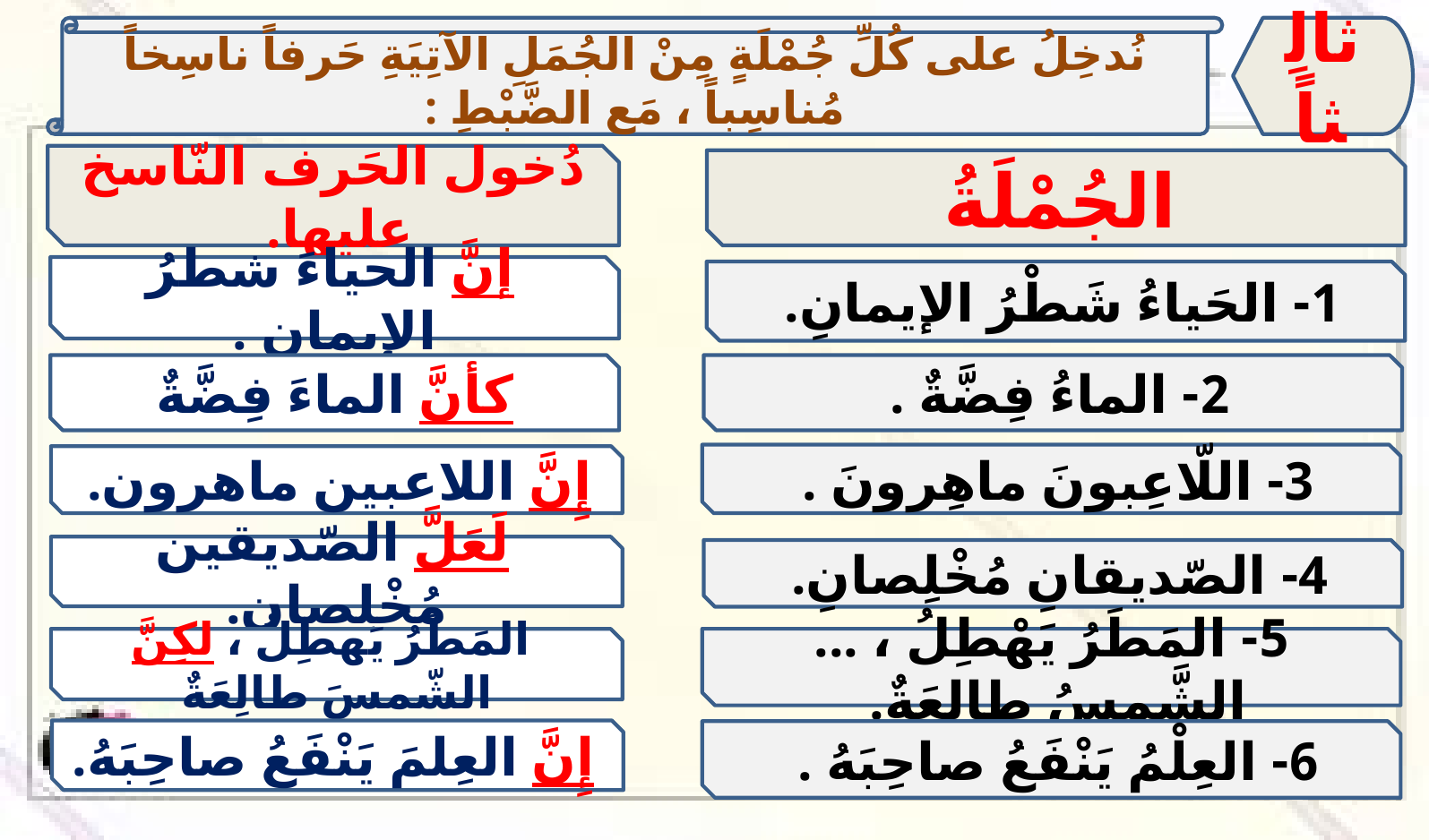

نُدخِلُ على كُلِّ جُمْلَةٍ مِنْ الجُمَلِ الآتِيَةِ حَرفاً ناسِخاً مُناسِباً ، مَع الضَّبْطِ :
ثالِثاً
دُخول الحَرف النّاسخ عليها.
الجُمْلَةُ
 إنَّ الحياءَ شطرُ الإيمان .
1- الحَياءُ شَطْرُ الإيمانِ.
كأنَّ الماءَ فِضَّةٌ
2- الماءُ فِضَّةٌ .
3- اللّاعِبونَ ماهِرونَ .
 إِنَّ اللاعبين ماهرون.
 لَعَلَّ الصّديقين مُخْلِصان.
4- الصّديقانِ مُخْلِصانِ.
 المَطَرُ يَهطِلُ ، لكِنَّ الشّمسَ طالِعَةٌ
5- المَطَرُ يَهْطِلُ ، ... الشَّمسُ طالِعَةٌ.
 إِنَّ العِلمَ يَنْفَعُ صاحِبَهُ.
6- العِلْمُ يَنْفَعُ صاحِبَهُ .